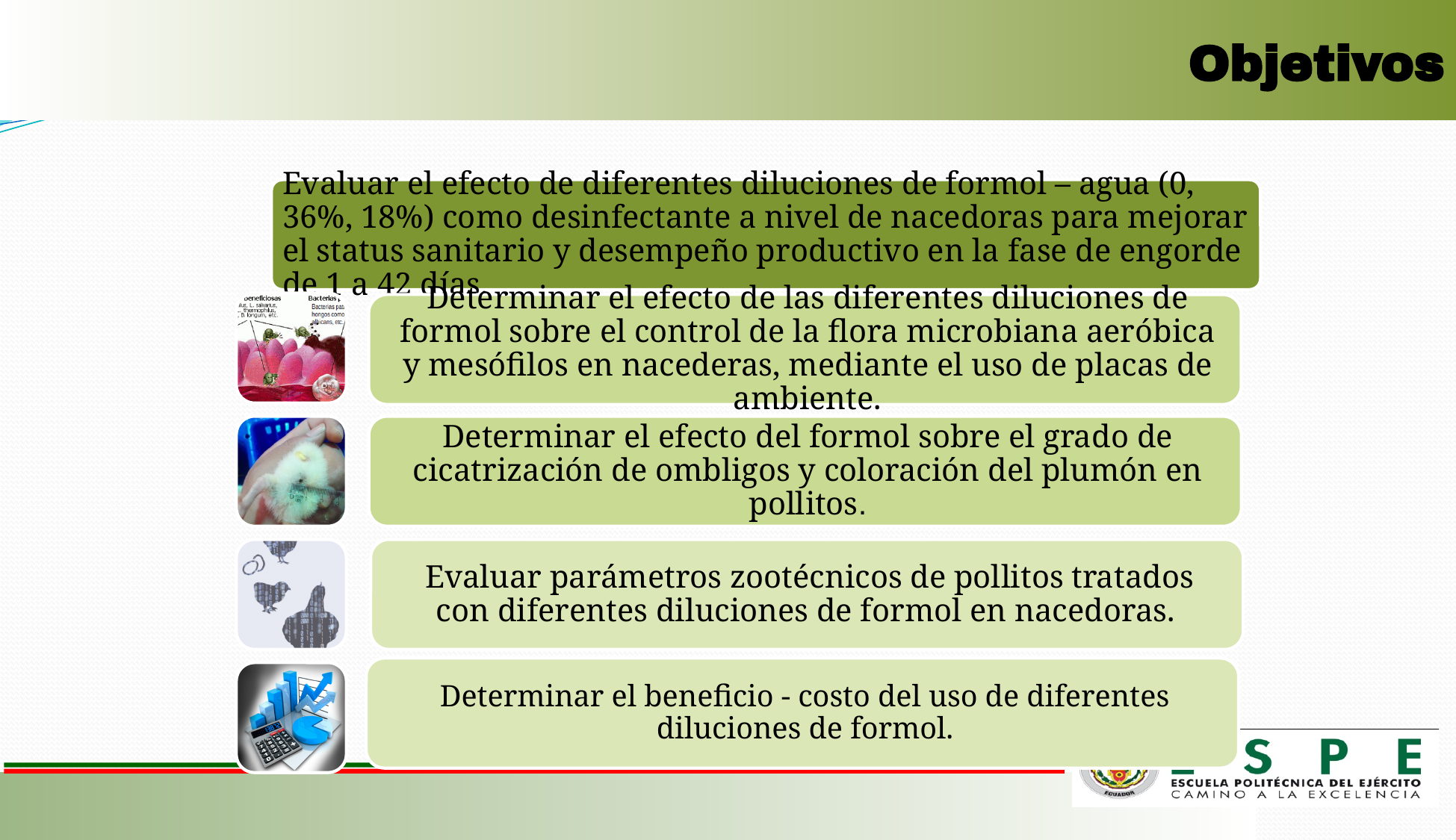

Objetivos
Evaluar el efecto de diferentes diluciones de formol – agua (0, 36%, 18%) como desinfectante a nivel de nacedoras para mejorar el status sanitario y desempeño productivo en la fase de engorde de 1 a 42 días.
Determinar el efecto de las diferentes diluciones de formol sobre el control de la flora microbiana aeróbica y mesófilos en nacederas, mediante el uso de placas de ambiente.
Determinar el efecto del formol sobre el grado de cicatrización de ombligos y coloración del plumón en pollitos.
Evaluar parámetros zootécnicos de pollitos tratados con diferentes diluciones de formol en nacedoras.
Determinar el beneficio - costo del uso de diferentes diluciones de formol.